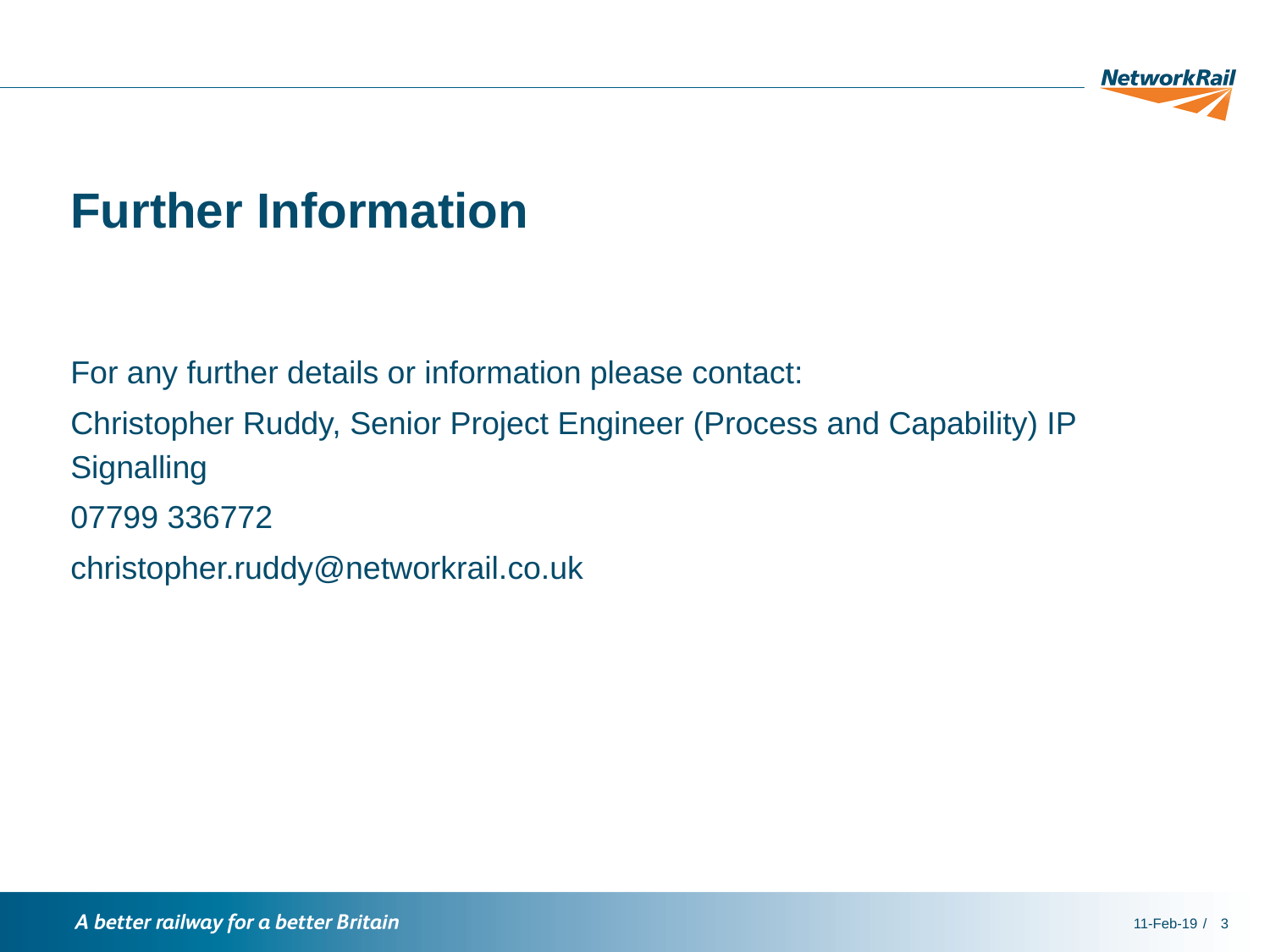

# Further Information
For any further details or information please contact:
Christopher Ruddy, Senior Project Engineer (Process and Capability) IP Signalling
07799 336772
christopher.ruddy@networkrail.co.uk
11-Feb-19
3